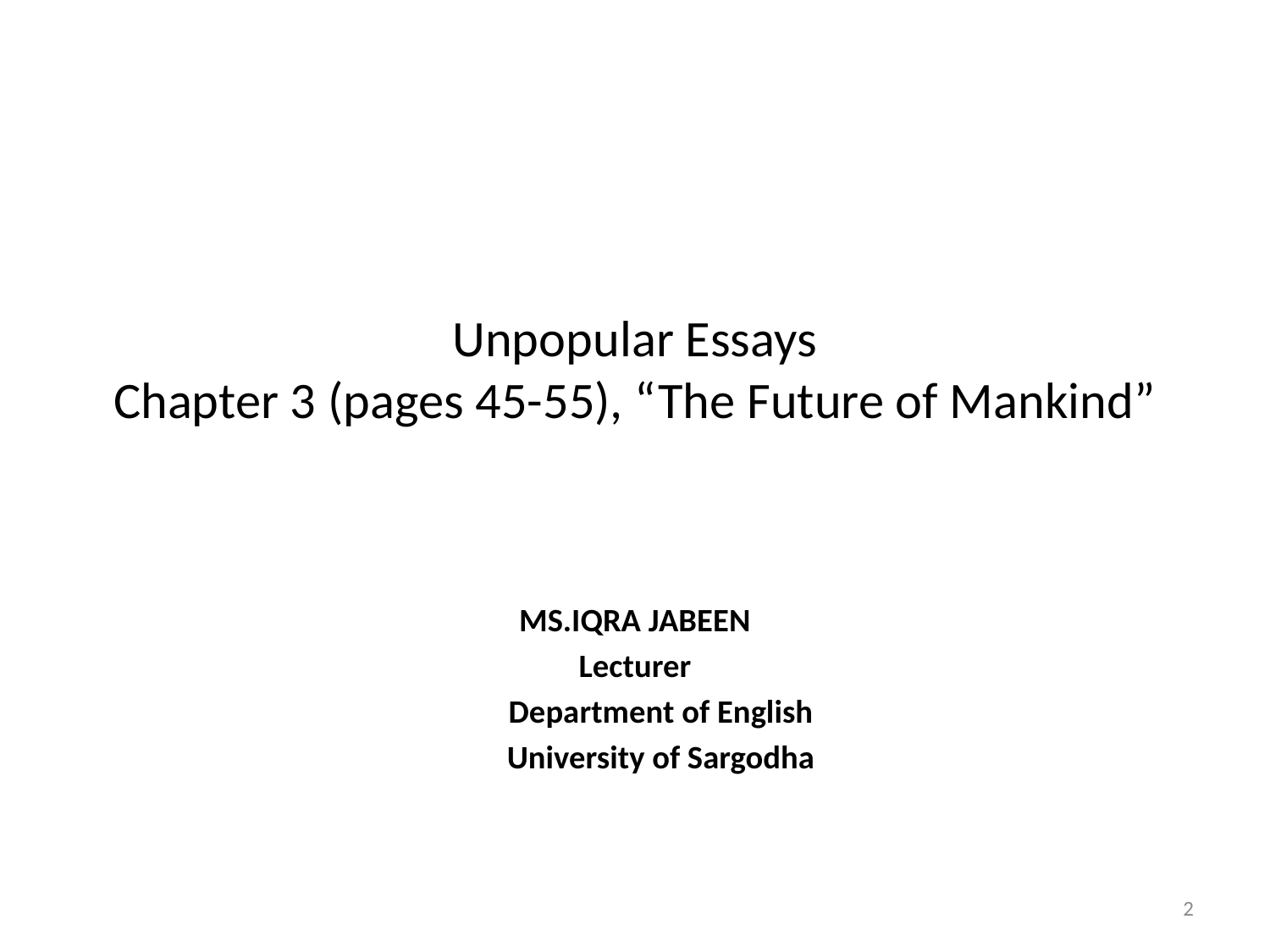

# Unpopular Essays Chapter 3 (pages 45-55), “The Future of Mankind”
MS.IQRA JABEEN
Lecturer
       Department of English
       University of Sargodha
2